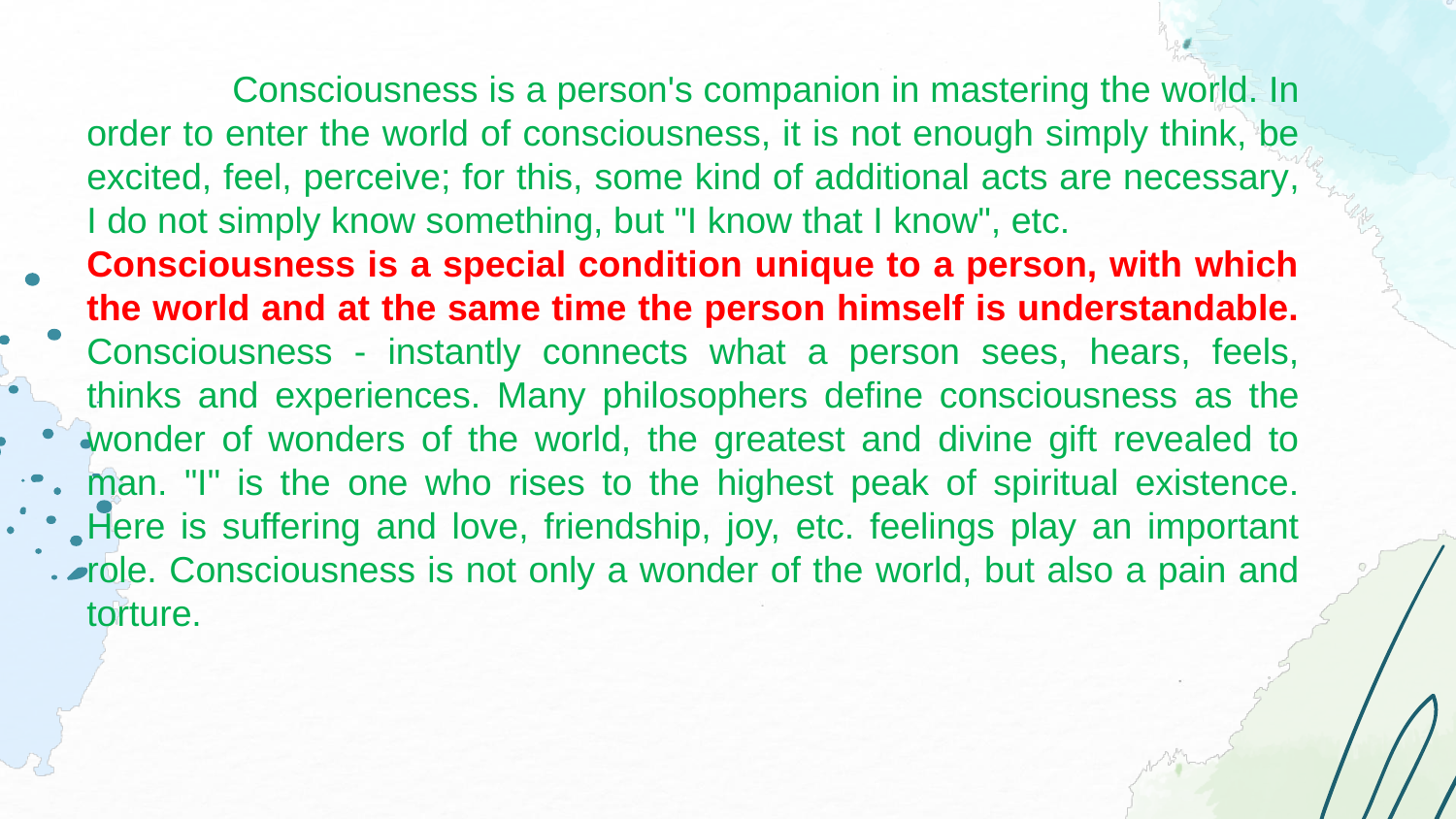

Consciousness is a person's companion in mastering the world. In order to enter the world of consciousness, it is not enough simply think, be excited, feel, perceive; for this, some kind of additional acts are necessary, I do not simply know something, but "I know that I know", etc.
Consciousness is a special condition unique to a person, with which the world and at the same time the person himself is understandable. Consciousness - instantly connects what a person sees, hears, feels, thinks and experiences. Many philosophers define consciousness as the wonder of wonders of the world, the greatest and divine gift revealed to man. "I" is the one who rises to the highest peak of spiritual existence. Here is suffering and love, friendship, joy, etc. feelings play an important role. Consciousness is not only a wonder of the world, but also a pain and torture.